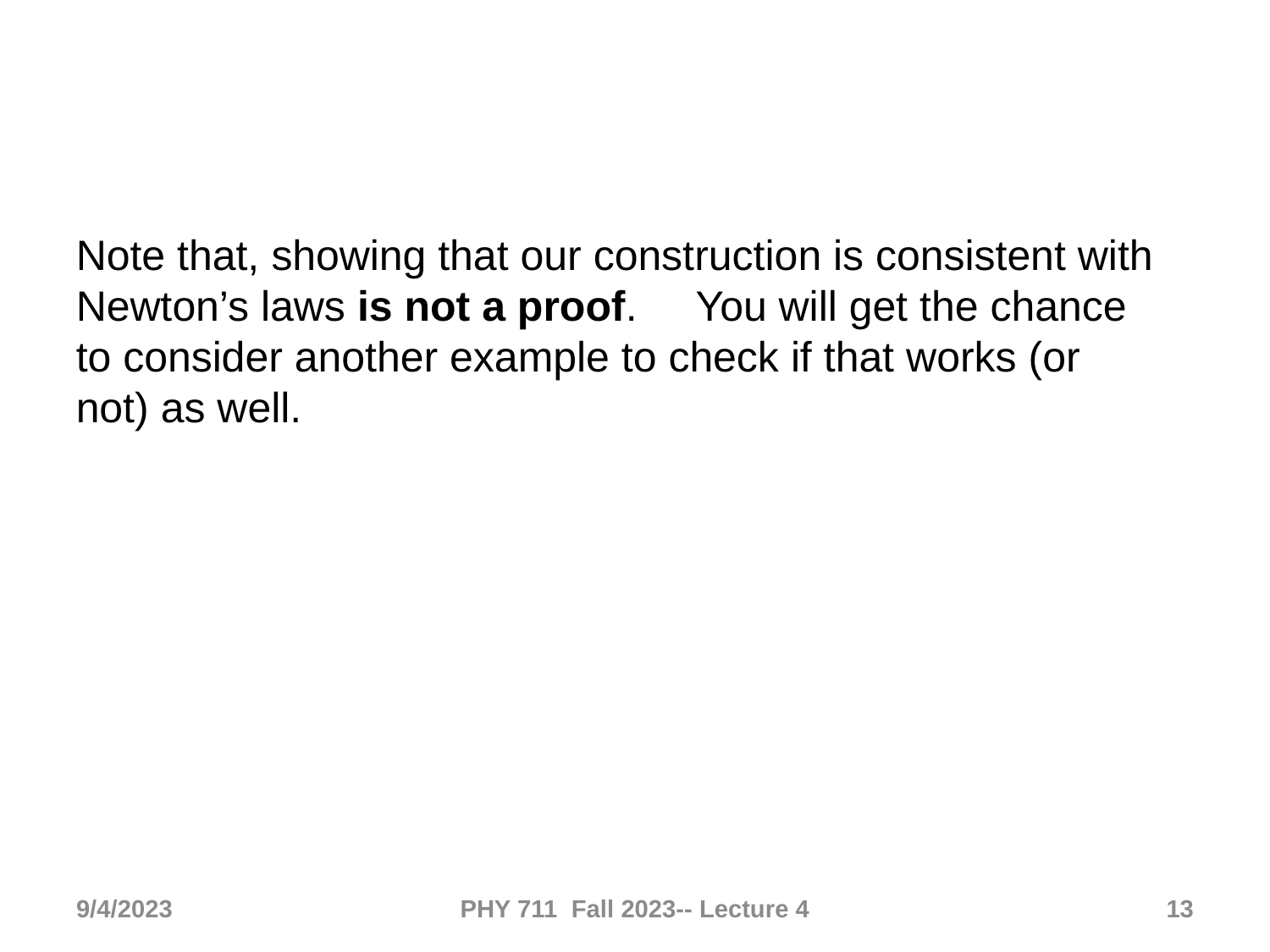

Note that, showing that our construction is consistent with Newton’s laws is not a proof.     You will get the chance to consider another example to check if that works (or not) as well.
9/4/2023
PHY 711  Fall 2023-- Lecture 4
13